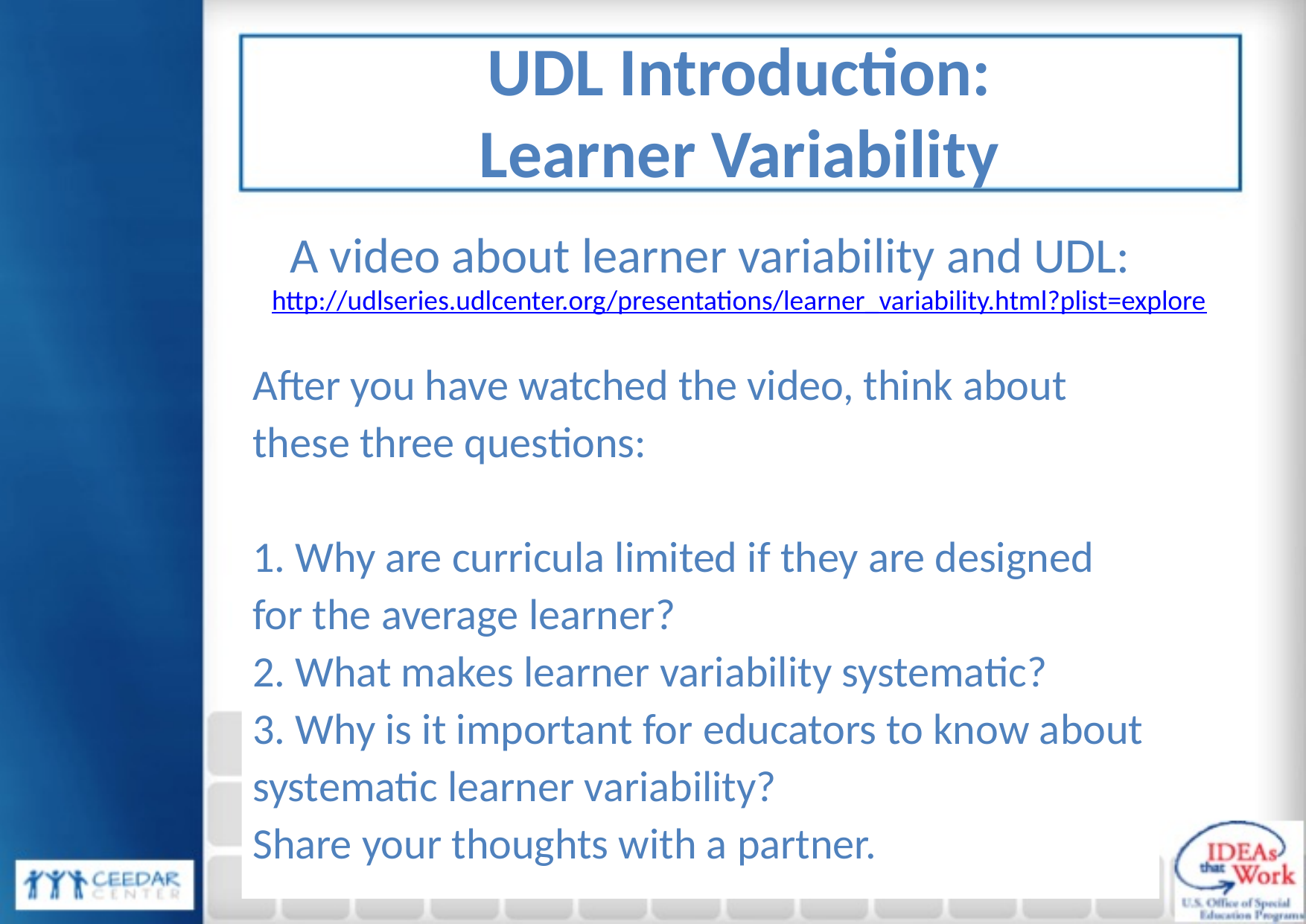

UDL Introduction:
Learner Variability
A video about learner variability and UDL:
http://udlseries.udlcenter.org/presentations/learner_variability.html?plist=explore

After you have watched the video, think about these three questions:

1. Why are curricula limited if they are designed for the average learner?
2. What makes learner variability systematic?
3. Why is it important for educators to know about systematic learner variability?
Share your thoughts with a partner.